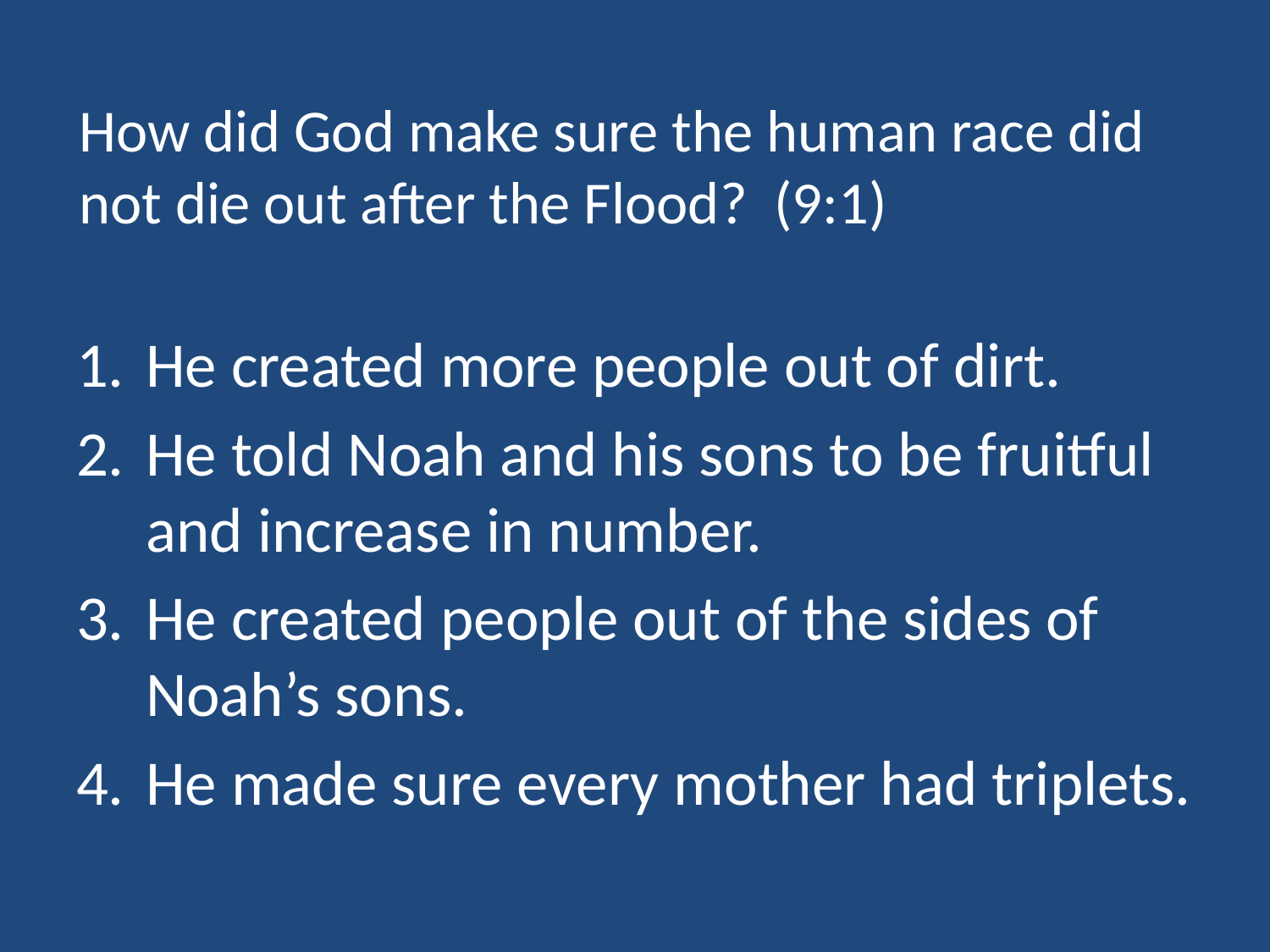

# How did God make sure the human race did not die out after the Flood?  (9:1)
He created more people out of dirt.
He told Noah and his sons to be fruitful and increase in number.
He created people out of the sides of Noah’s sons.
He made sure every mother had triplets.